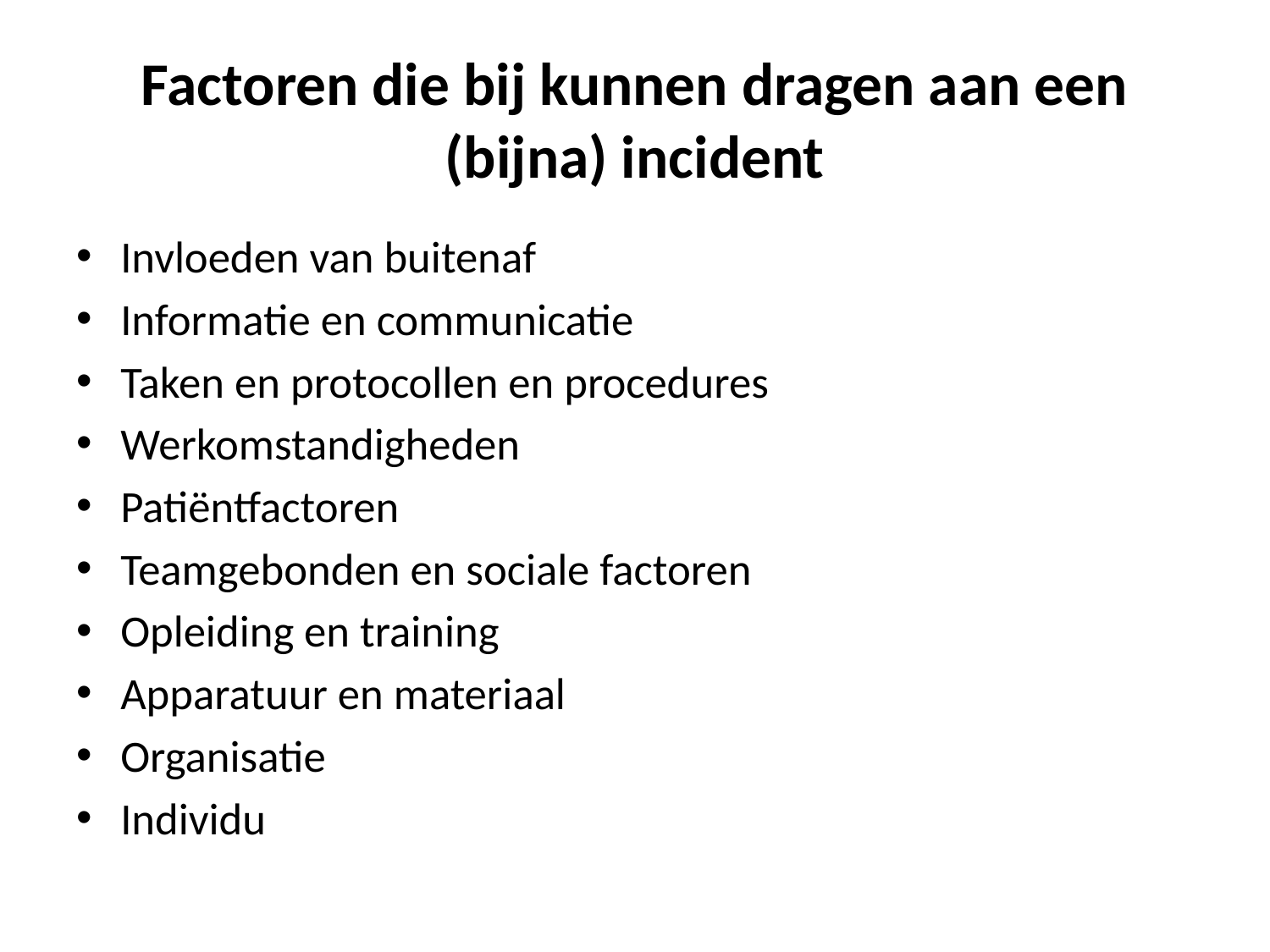

# Factoren die bij kunnen dragen aan een (bijna) incident
Invloeden van buitenaf
Informatie en communicatie
Taken en protocollen en procedures
Werkomstandigheden
Patiëntfactoren
Teamgebonden en sociale factoren
Opleiding en training
Apparatuur en materiaal
Organisatie
Individu